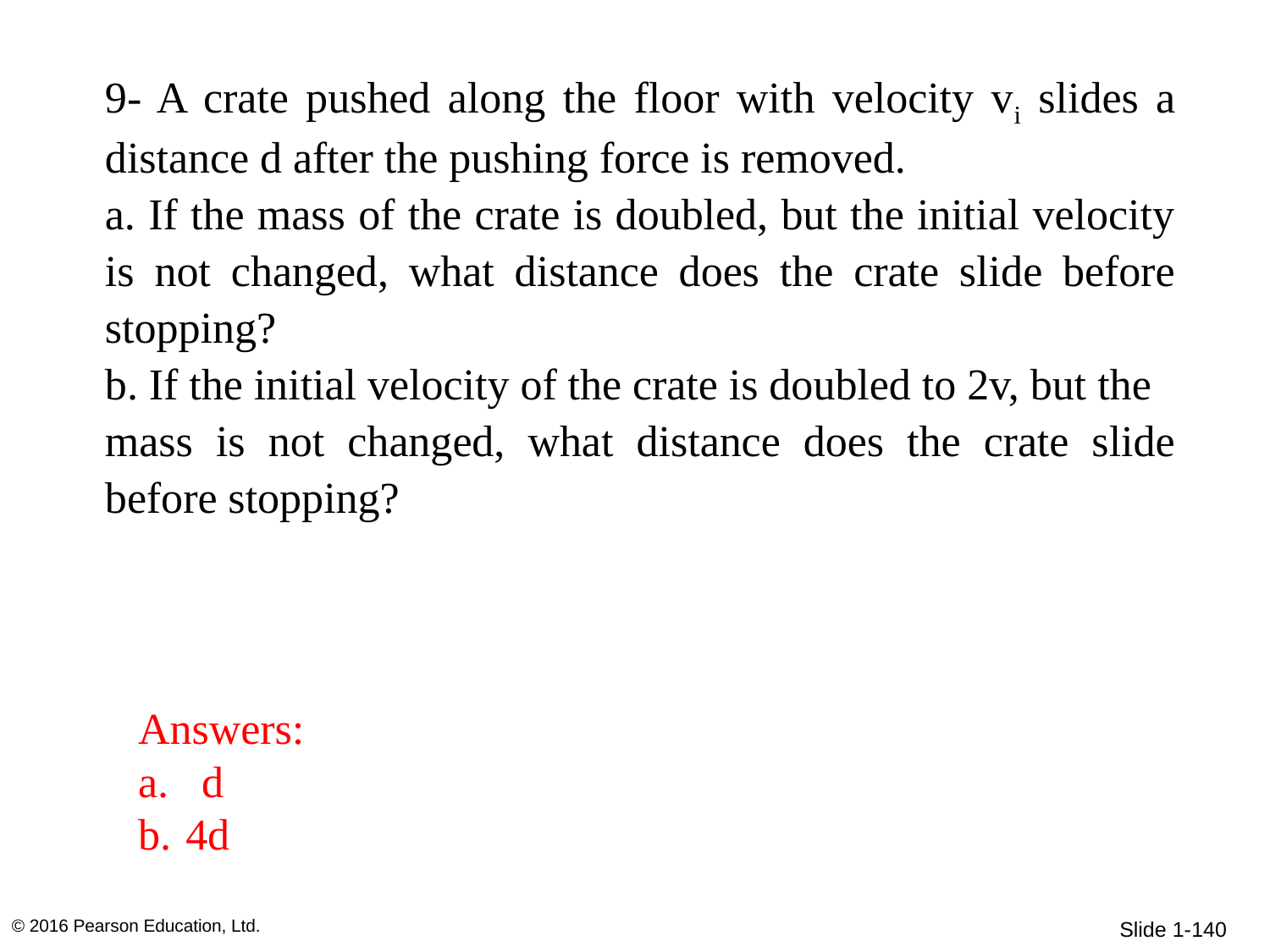

9- A crate pushed along the floor with velocity vi slides a distance d after the pushing force is removed.
a. If the mass of the crate is doubled, but the initial velocity is not changed, what distance does the crate slide before stopping?
b. If the initial velocity of the crate is doubled to 2v, but the
mass is not changed, what distance does the crate slide before stopping?

Answers:
d
4d
© 2016 Pearson Education, Ltd.